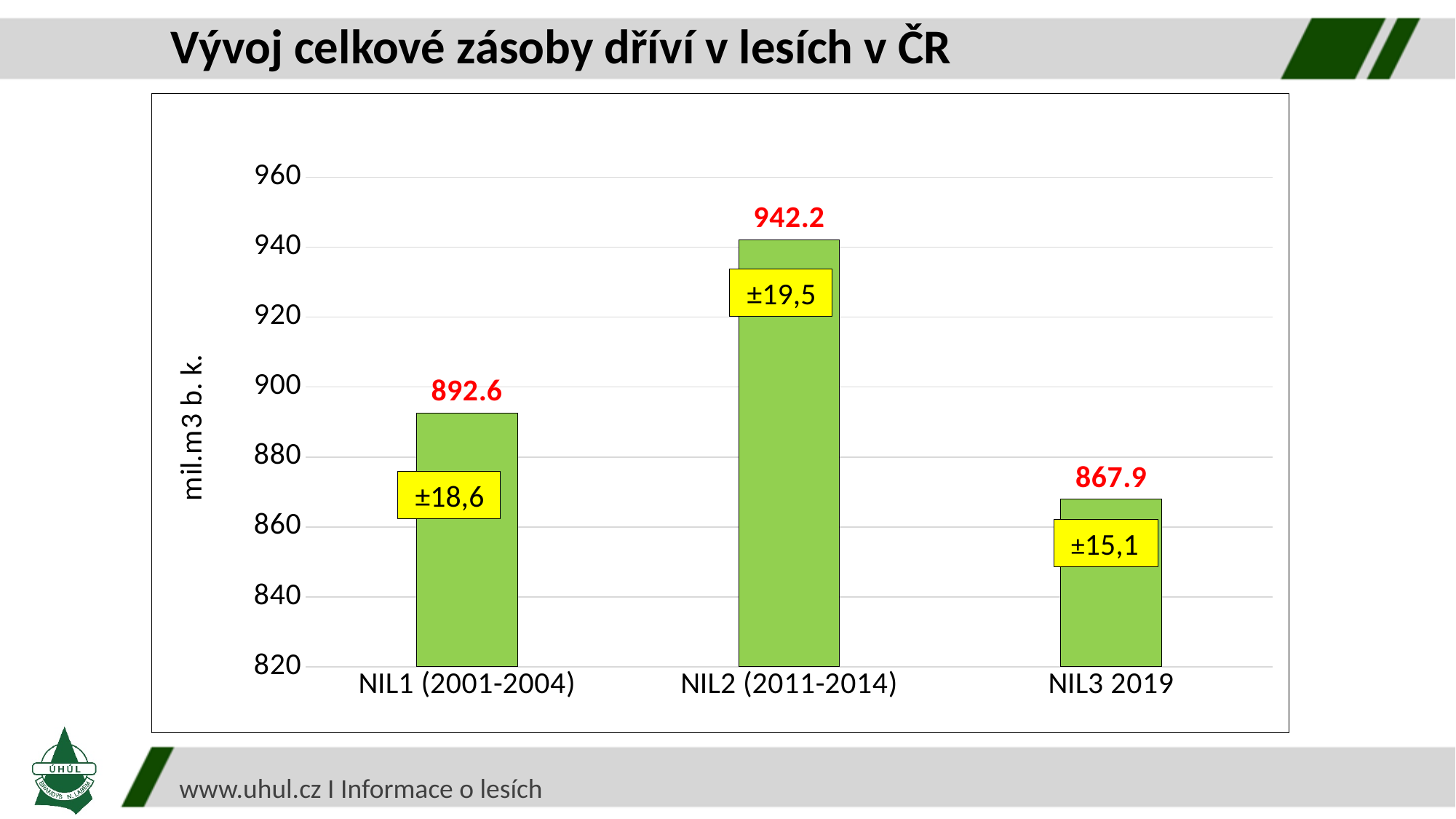

Vývoj celkové zásoby dříví v lesích v ČR

### Chart

| Category | Zásoba dříví celkem  |
|---|---|
| NIL1 (2001-2004) | 892.6 |
| NIL2 (2011-2014) | 942.2 |
| NIL3 2019 | 867.9 |
 ±19,5
 ±18,6
 ±15,1